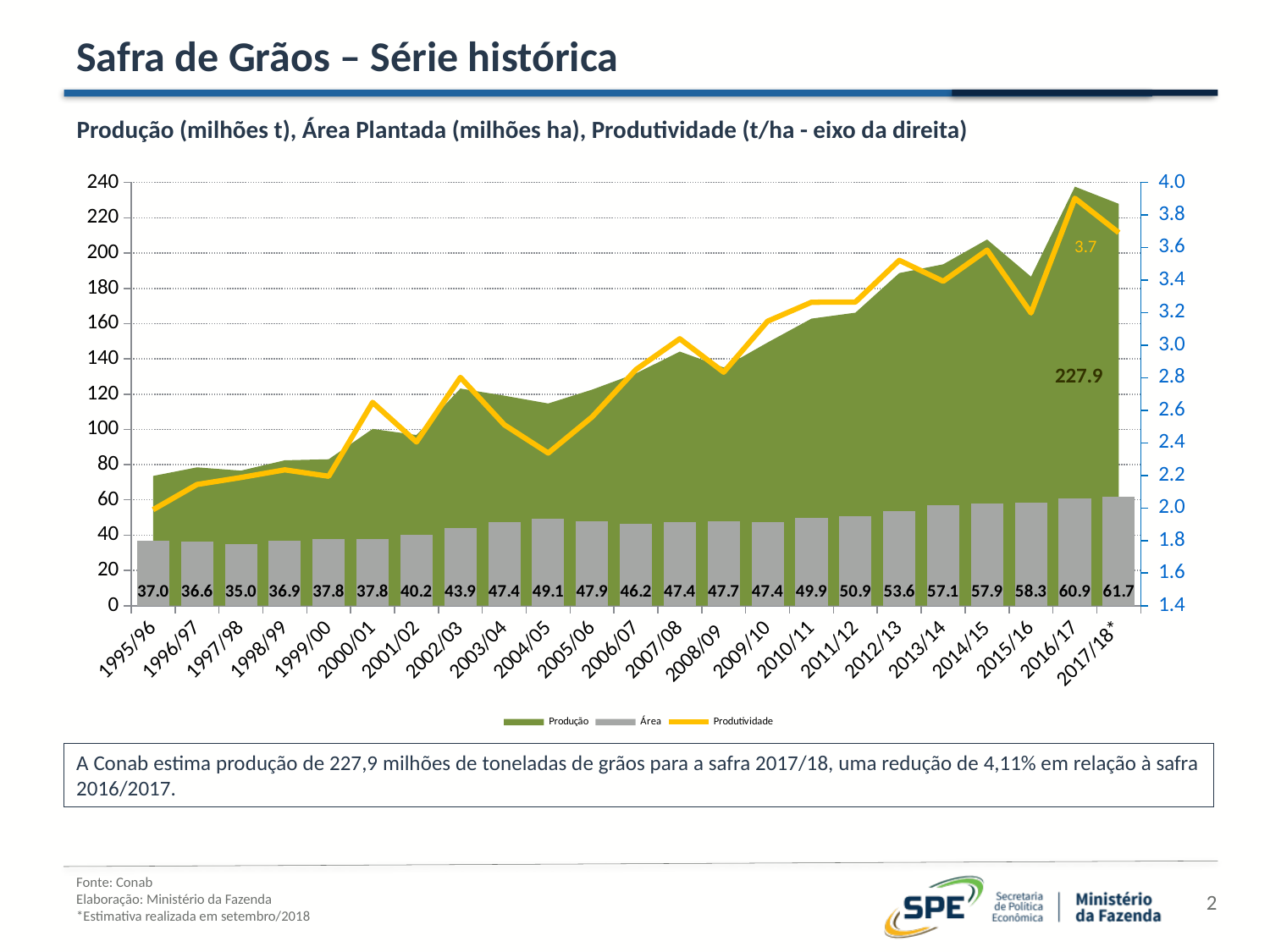

Safra de Grãos – Série histórica
Produção (milhões t), Área Plantada (milhões ha), Produtividade (t/ha - eixo da direita)

### Chart

| Category | Produção | Área | Produtividade |
|---|---|---|---|
| 1995/96 | 73.5647 | 36.9709 | 1.9898000860135943 |
| 1996/97 | 78.4267 | 36.574799999999996 | 2.1442824020910574 |
| 1997/98 | 76.55870399999996 | 35.000800000000005 | 2.187341546478938 |
| 1998/99 | 82.43788750000002 | 36.8962 | 2.23431918463148 |
| 1999/00 | 83.02993099999998 | 37.8243 | 2.1951478546860086 |
| 2000/01 | 100.26687700000001 | 37.847300000000004 | 2.6492478195274174 |
| 2001/02 | 96.799 | 40.23500000000001 | 2.405840685969926 |
| 2002/03 | 123.168 | 43.946799999999996 | 2.8026613996923553 |
| 2003/04 | 119.11420000000001 | 47.42250000000001 | 2.511765512151405 |
| 2004/05 | 114.695 | 49.06820000000001 | 2.3374609217374998 |
| 2005/06 | 122.53078278100001 | 47.867624 | 2.5597840991857046 |
| 2006/07 | 131.75060000000002 | 46.21259949999999 | 2.8509670831219966 |
| 2007/08 | 144.1373 | 47.4112 | 3.0401529596382284 |
| 2008/09  | 135.13449999999997 | 47.674400000000006 | 2.8345296427432753 |
| 2009/10 | 149.2549 | 47.4157 | 3.14779492868396 |
| 2010/11 | 162.803 | 49.87260499999999 | 3.264377306940355 |
| 2011/12 | 166.1721 | 50.88515 | 3.265630542506017 |
| 2012/13 | 188.65814660000007 | 53.563 | 3.522172891734967 |
| 2013/14 | 193.62201000000005 | 57.0599 | 3.3933114148465036 |
| 2014/15 | 207.66651160000006 | 57.9305 | 3.5847526190866654 |
| 2015/16 | 186.61040319999998 | 58.33599 | 3.198889796847538 |
| 2016/17 | 237.6714 | 60.889300000000006 | 3.903336054117883 |
| 2017/18* | 227.9111 | 61.7365 | 3.6916751030589676 |
A Conab estima produção de 227,9 milhões de toneladas de grãos para a safra 2017/18, uma redução de 4,11% em relação à safra 2016/2017.
Fonte: Conab
Elaboração: Ministério da Fazenda
*Estimativa realizada em setembro/2018